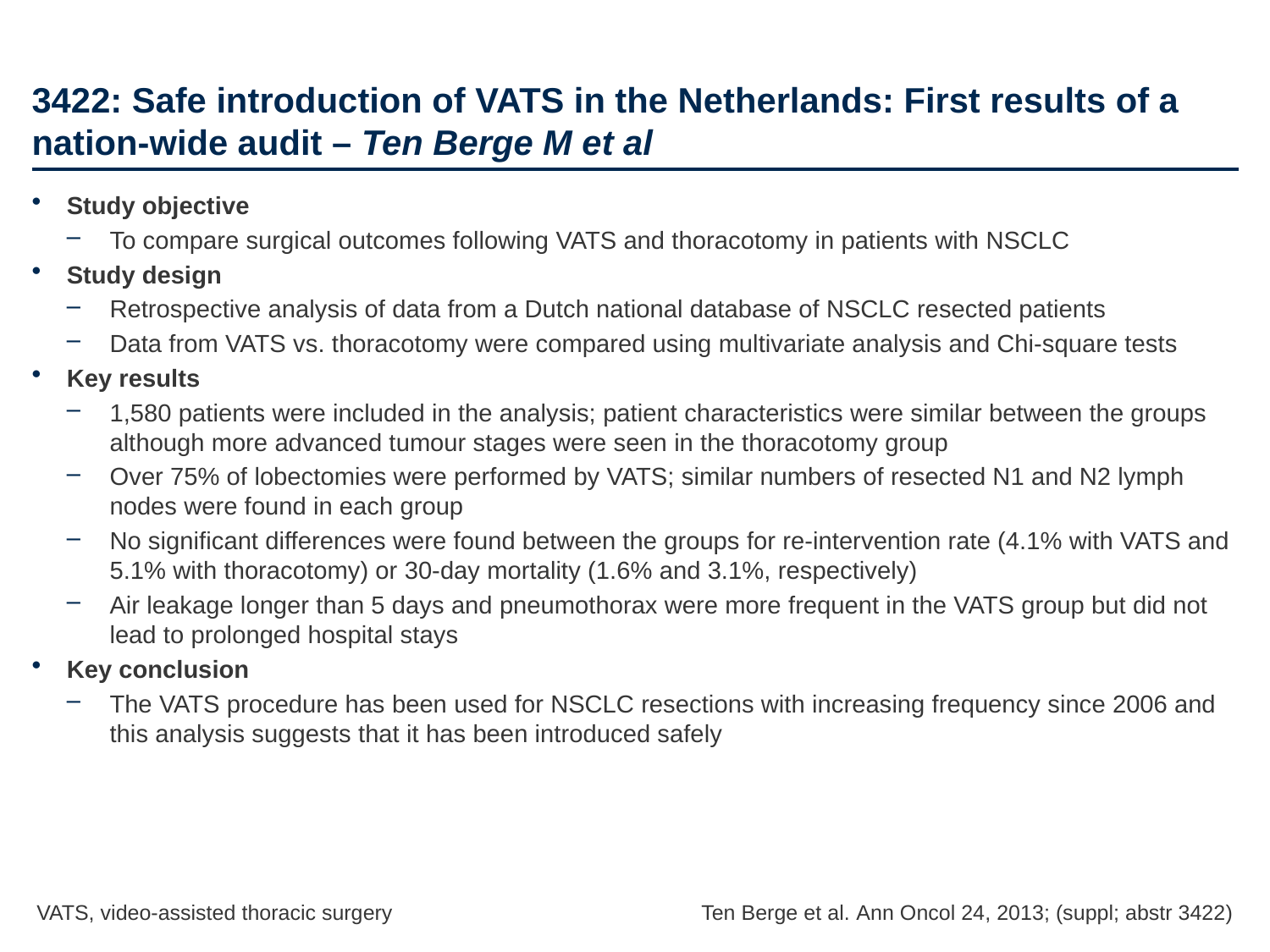

# 3422: Safe introduction of VATS in the Netherlands: First results of a nation-wide audit – Ten Berge M et al
Study objective
To compare surgical outcomes following VATS and thoracotomy in patients with NSCLC
Study design
Retrospective analysis of data from a Dutch national database of NSCLC resected patients
Data from VATS vs. thoracotomy were compared using multivariate analysis and Chi-square tests
Key results
1,580 patients were included in the analysis; patient characteristics were similar between the groups although more advanced tumour stages were seen in the thoracotomy group
Over 75% of lobectomies were performed by VATS; similar numbers of resected N1 and N2 lymph nodes were found in each group
No significant differences were found between the groups for re-intervention rate (4.1% with VATS and 5.1% with thoracotomy) or 30-day mortality (1.6% and 3.1%, respectively)
Air leakage longer than 5 days and pneumothorax were more frequent in the VATS group but did not lead to prolonged hospital stays
Key conclusion
The VATS procedure has been used for NSCLC resections with increasing frequency since 2006 and this analysis suggests that it has been introduced safely
VATS, video-assisted thoracic surgery
Ten Berge et al. Ann Oncol 24, 2013; (suppl; abstr 3422)